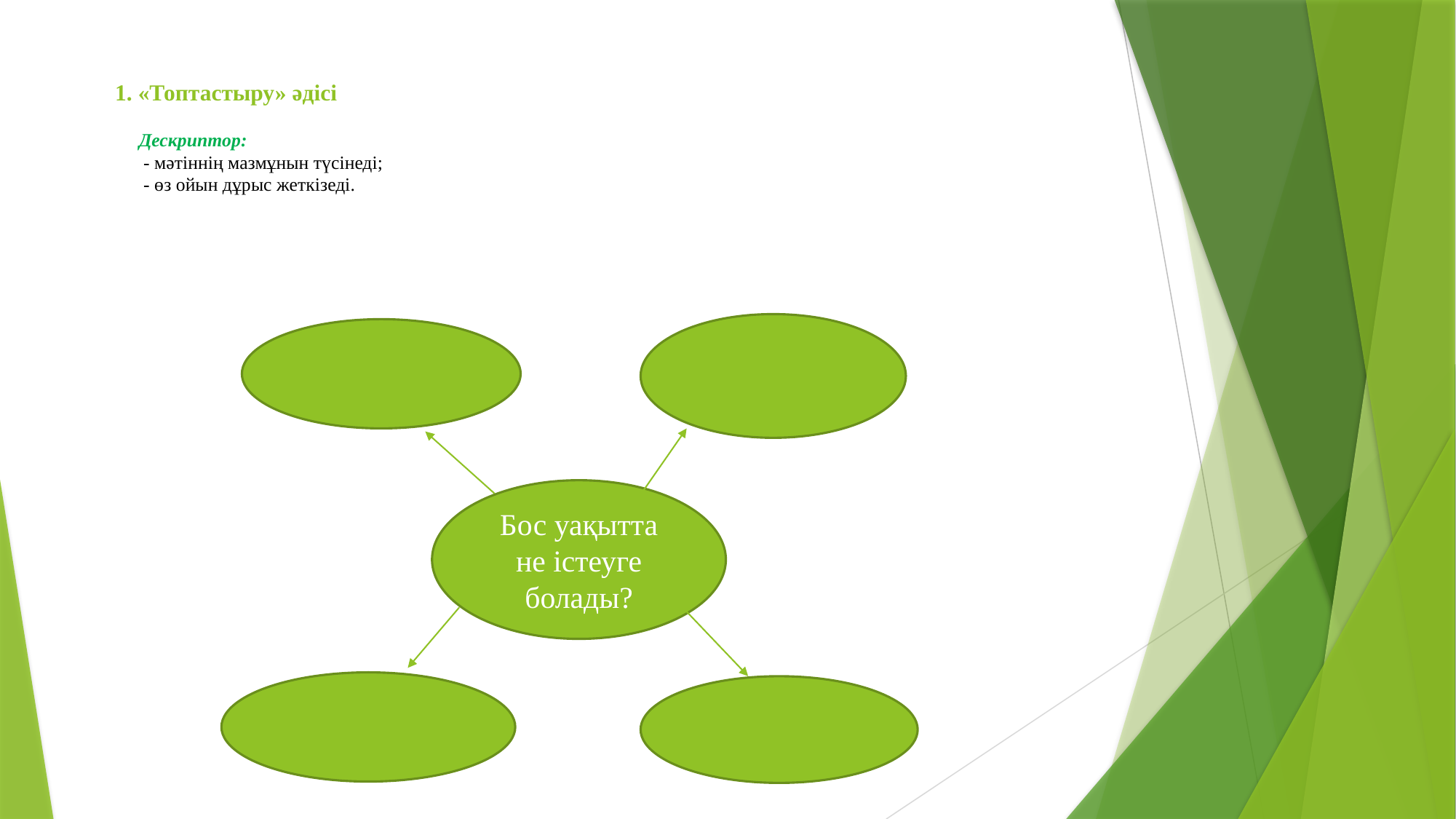

# 1. «Топтастыру» әдісі Дескриптор: - мәтіннің мазмұнын түсінеді; - өз ойын дұрыс жеткізеді.

Бос уақытта не істеуге болады?